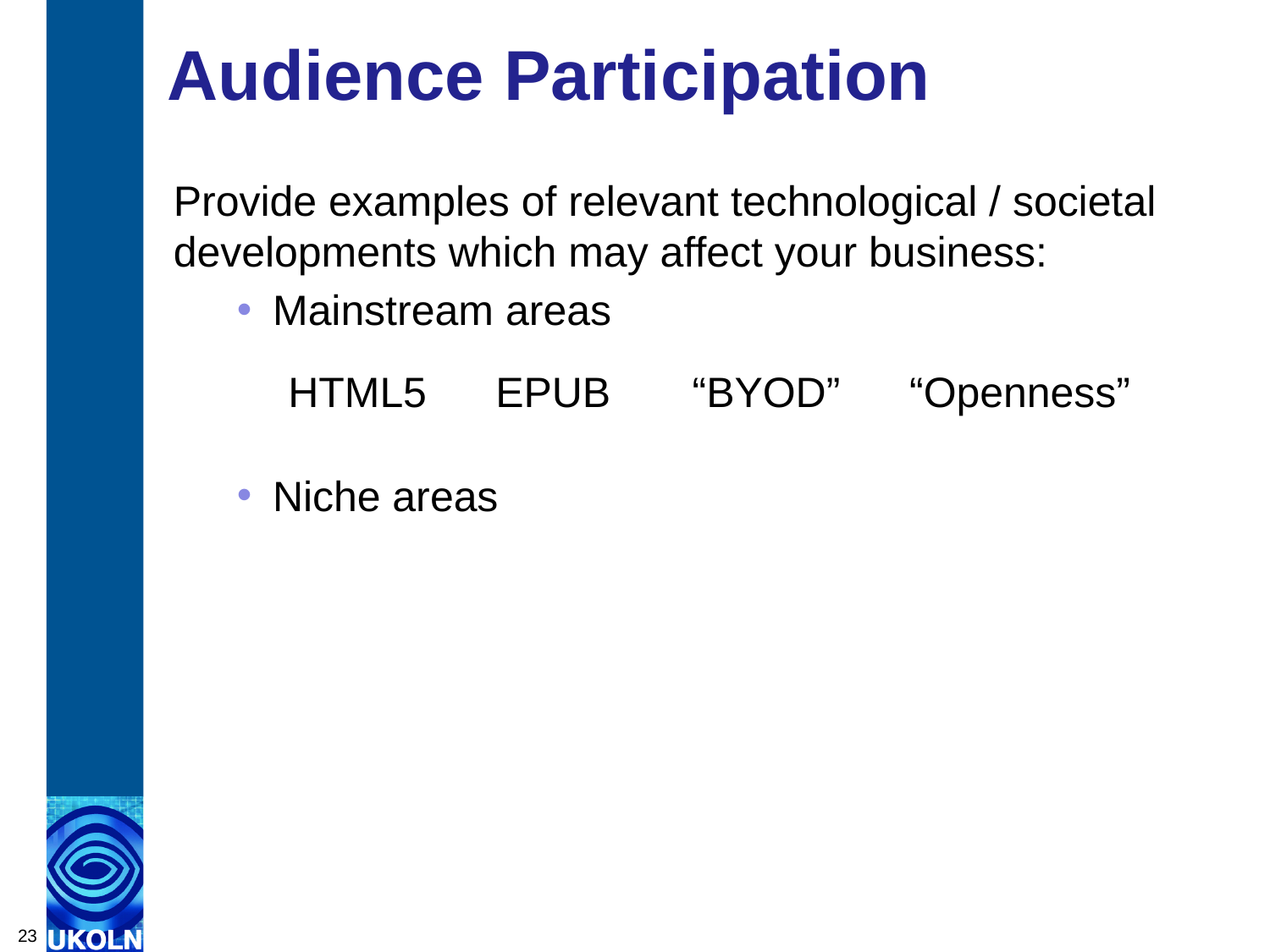

# Audience Participation
Provide examples of relevant technological / societal developments which may affect your business:
Mainstream areas

Niche areas
“BYOD”
HTML5
EPUB
“Openness”
23